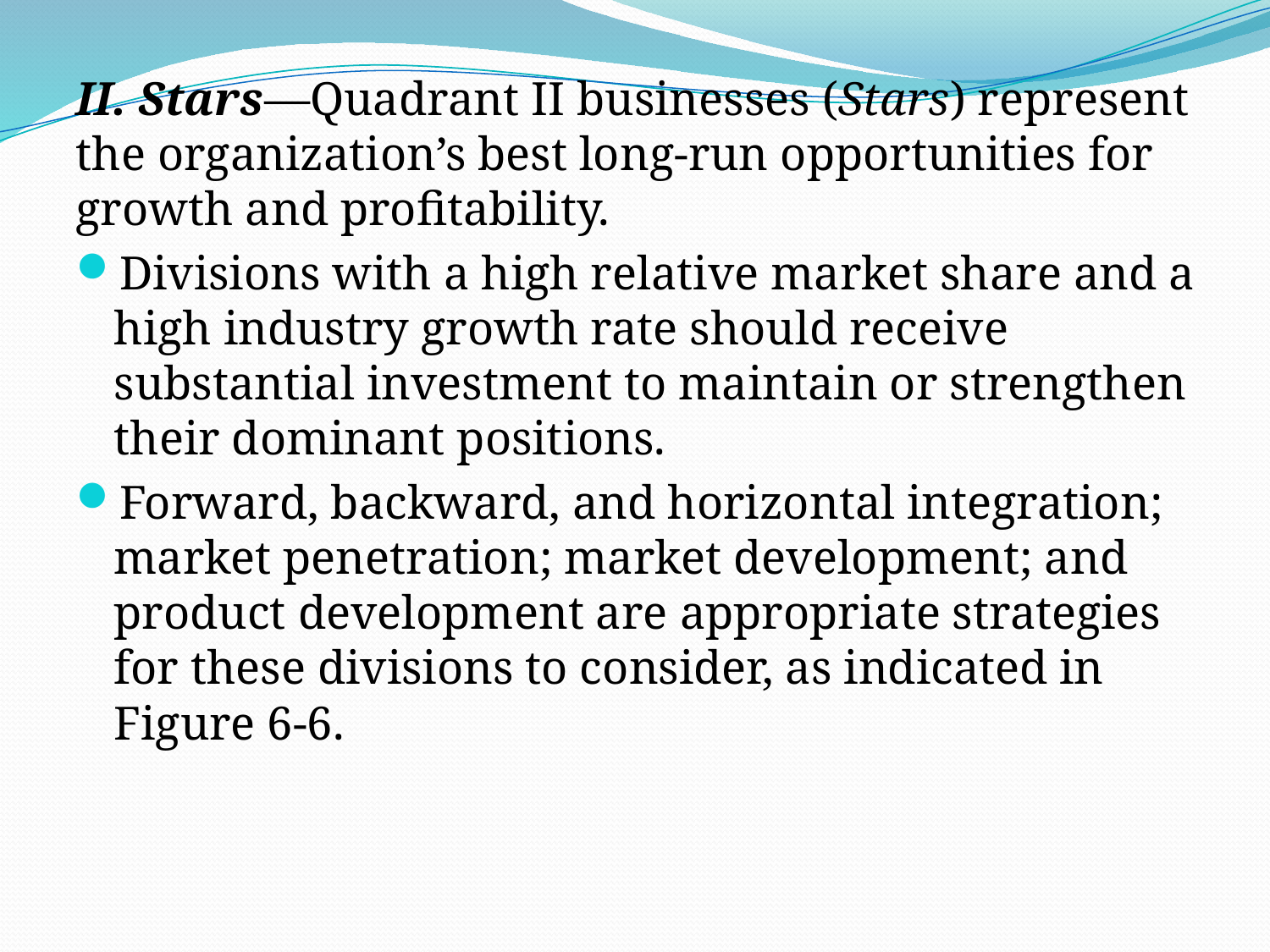

# .
II. Stars—Quadrant II businesses (Stars) represent the organization’s best long-run opportunities for growth and profitability.
Divisions with a high relative market share and a high industry growth rate should receive substantial investment to maintain or strengthen their dominant positions.
Forward, backward, and horizontal integration; market penetration; market development; and product development are appropriate strategies for these divisions to consider, as indicated in Figure 6-6.